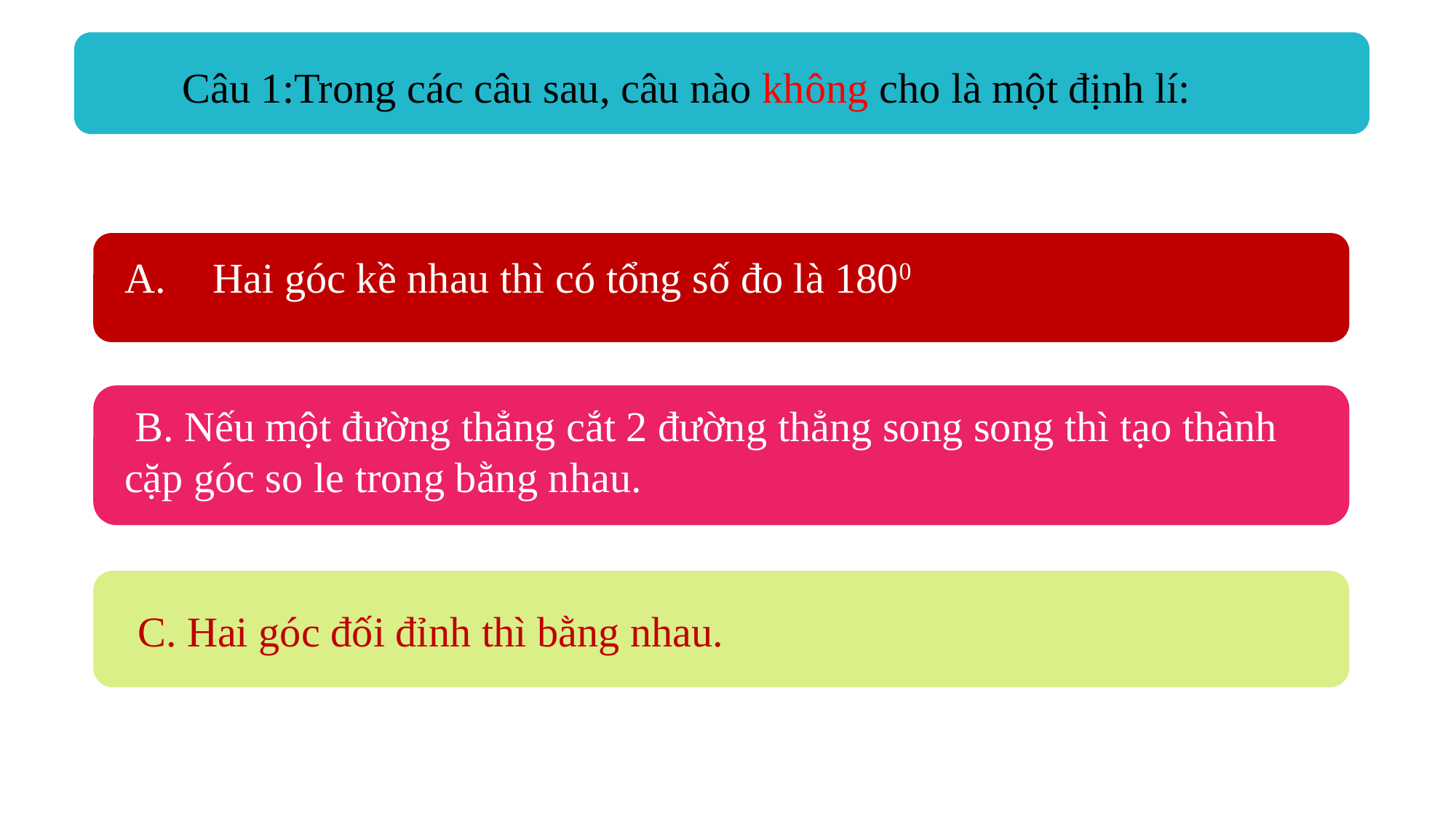

Câu 1:Trong các câu sau, câu nào không cho là một định lí:

Hai góc kề nhau thì có tổng số đo là 1800

 B. Nếu một đường thẳng cắt 2 đường thẳng song song thì tạo thành cặp góc so le trong bằng nhau.

 C. Hai góc đối đỉnh thì bằng nhau.